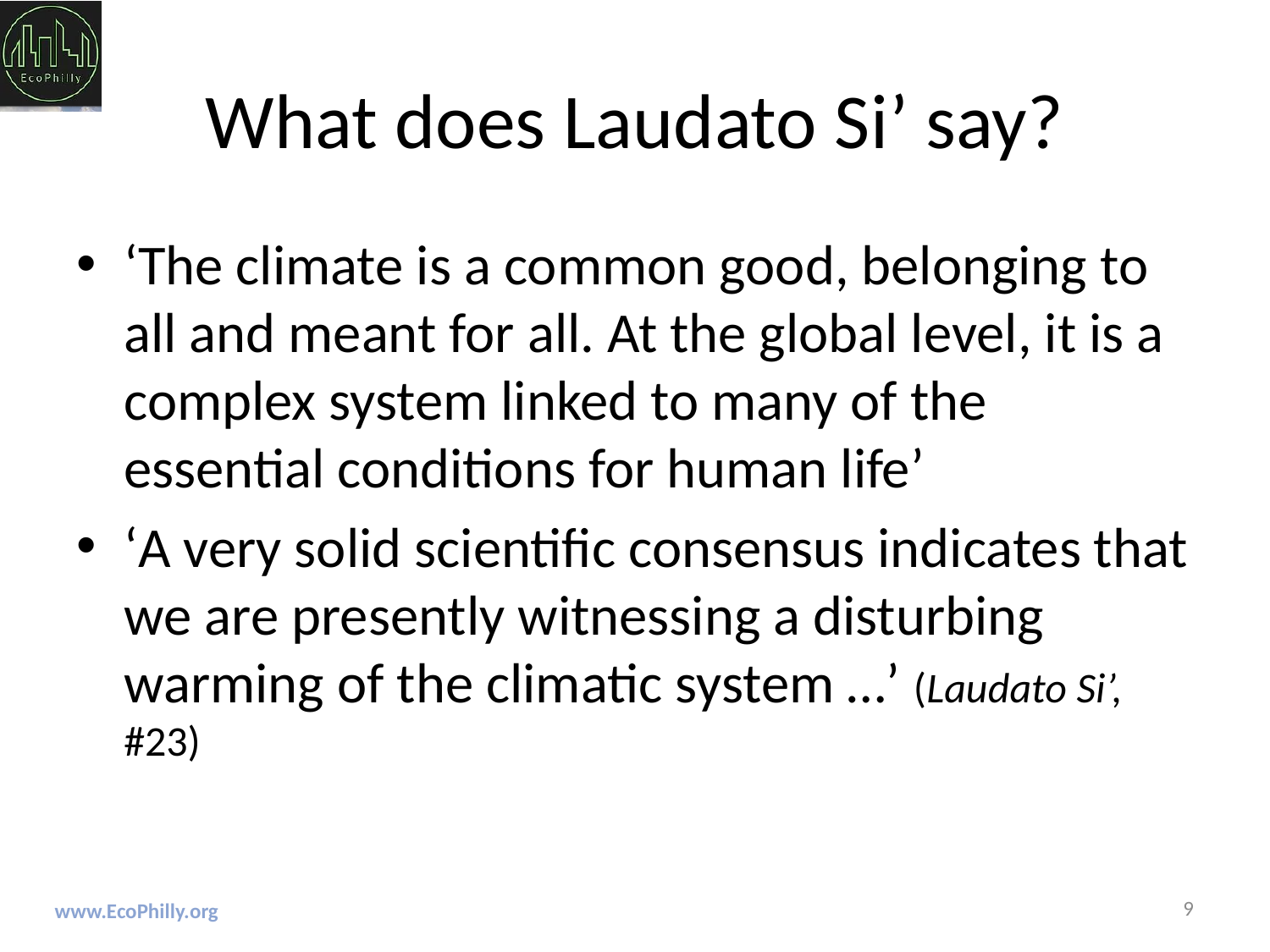

# What does Laudato Si’ say?
‘The climate is a common good, belonging to all and meant for all. At the global level, it is a complex system linked to many of the essential conditions for human life’
‘A very solid scientific consensus indicates that we are presently witnessing a disturbing warming of the climatic system …’ (Laudato Si’, #23)
9
www.EcoPhilly.org